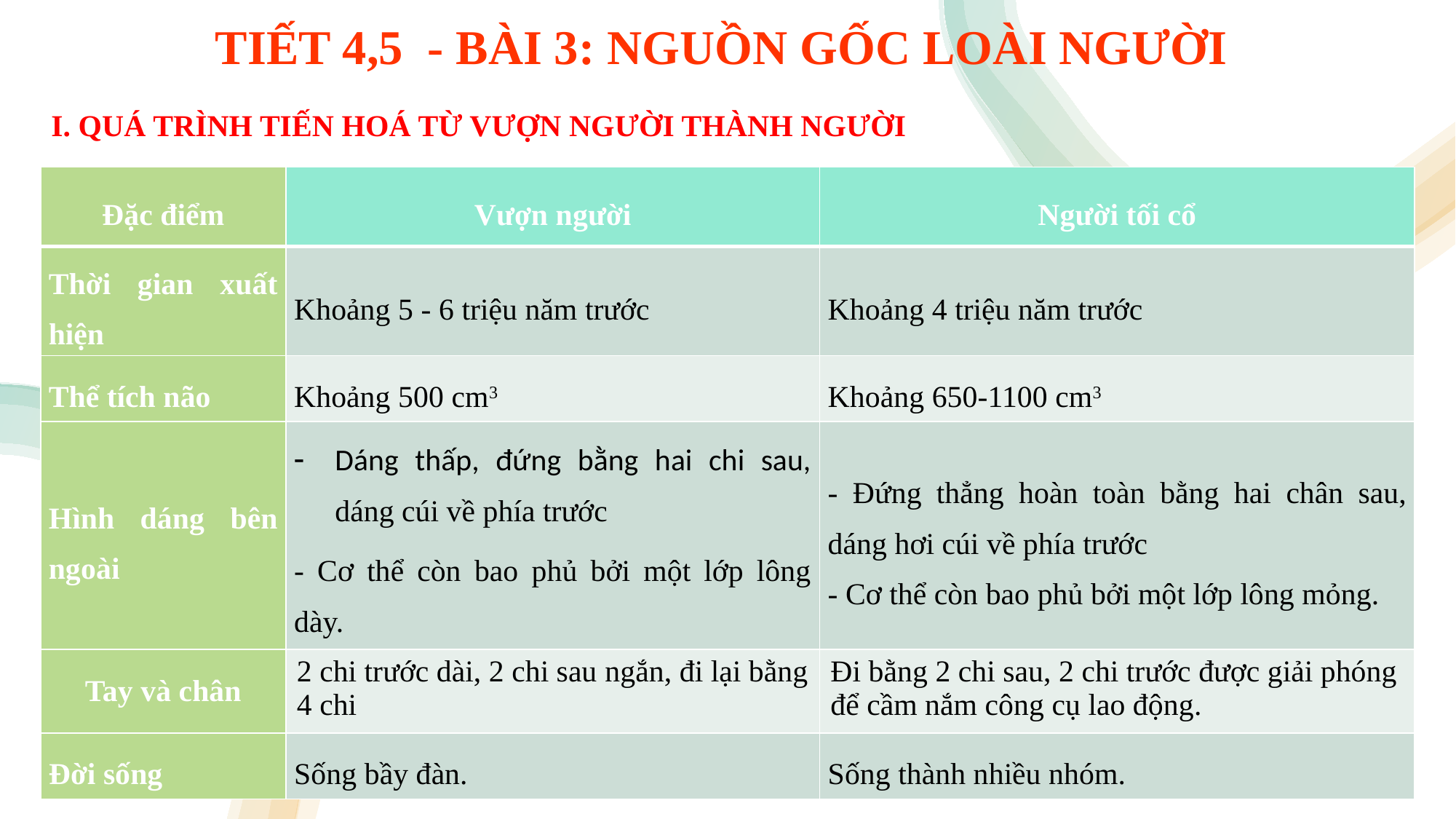

TIẾT 4,5  - BÀI 3: NGUỒN GỐC LOÀI NGƯỜI

I. QUÁ TRÌNH TIẾN HOÁ TỪ VƯỢN NGƯỜI THÀNH NGƯỜI
| Đặc điểm | Vượn người | Người tối cổ |
| --- | --- | --- |
| Thời gian xuất hiện | Khoảng 5 - 6 triệu năm trước | Khoảng 4 triệu năm trước |
| Thể tích não | Khoảng 500 cm3 | Khoảng 650-1100 cm3 |
| Hình dáng bên ngoài | Dáng thấp, đứng bằng hai chi sau, dáng cúi về phía trước - Cơ thể còn bao phủ bởi một lớp lông dày. | - Đứng thẳng hoàn toàn bằng hai chân sau, dáng hơi cúi về phía trước - Cơ thể còn bao phủ bởi một lớp lông mỏng. |
| Tay và chân | 2 chi trước dài, 2 chi sau ngắn, đi lại bằng 4 chi | Đi bằng 2 chi sau, 2 chi trước được giải phóng để cầm nắm công cụ lao động. |
| Đời sống | Sống bầy đàn. | Sống thành nhiều nhóm. |